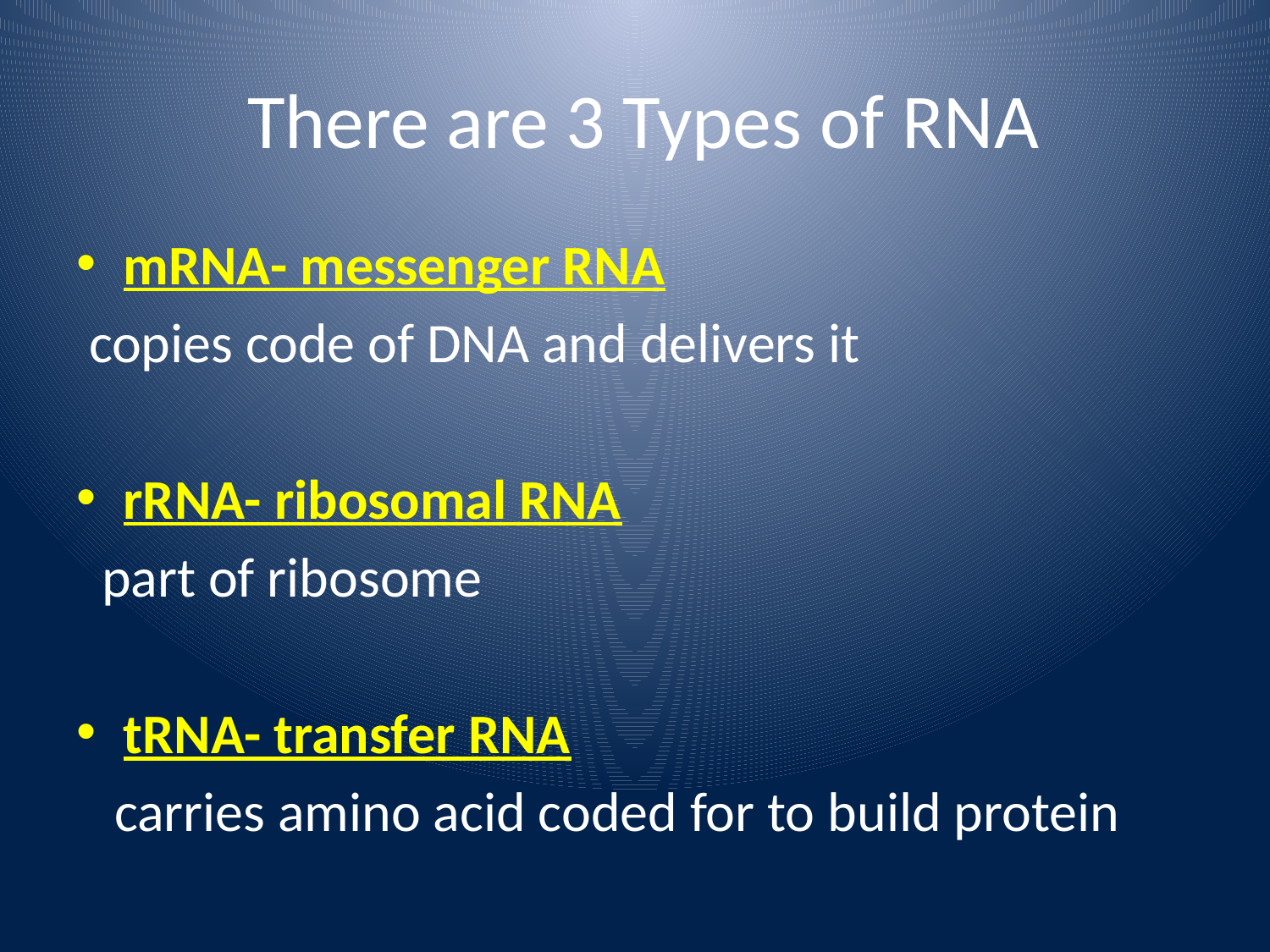

# There are 3 Types of RNA
mRNA- messenger RNA
 copies code of DNA and delivers it

rRNA- ribosomal RNA
  part of ribosome

tRNA- transfer RNA
   carries amino acid coded for to build protein